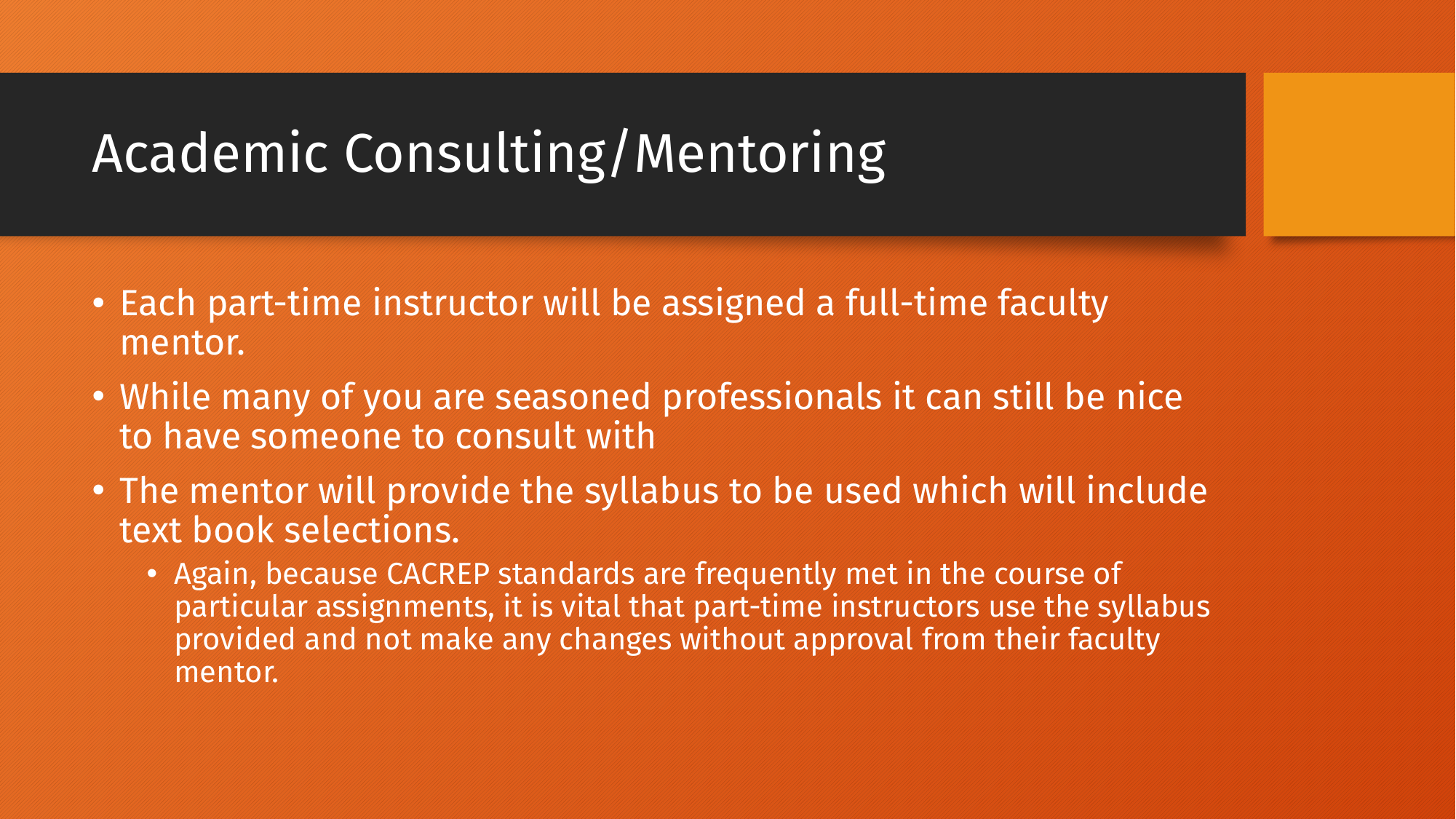

# Academic Consulting/Mentoring
Each part-time instructor will be assigned a full-time faculty mentor.
While many of you are seasoned professionals it can still be nice to have someone to consult with
The mentor will provide the syllabus to be used which will include text book selections.
Again, because CACREP standards are frequently met in the course of particular assignments, it is vital that part-time instructors use the syllabus provided and not make any changes without approval from their faculty mentor.